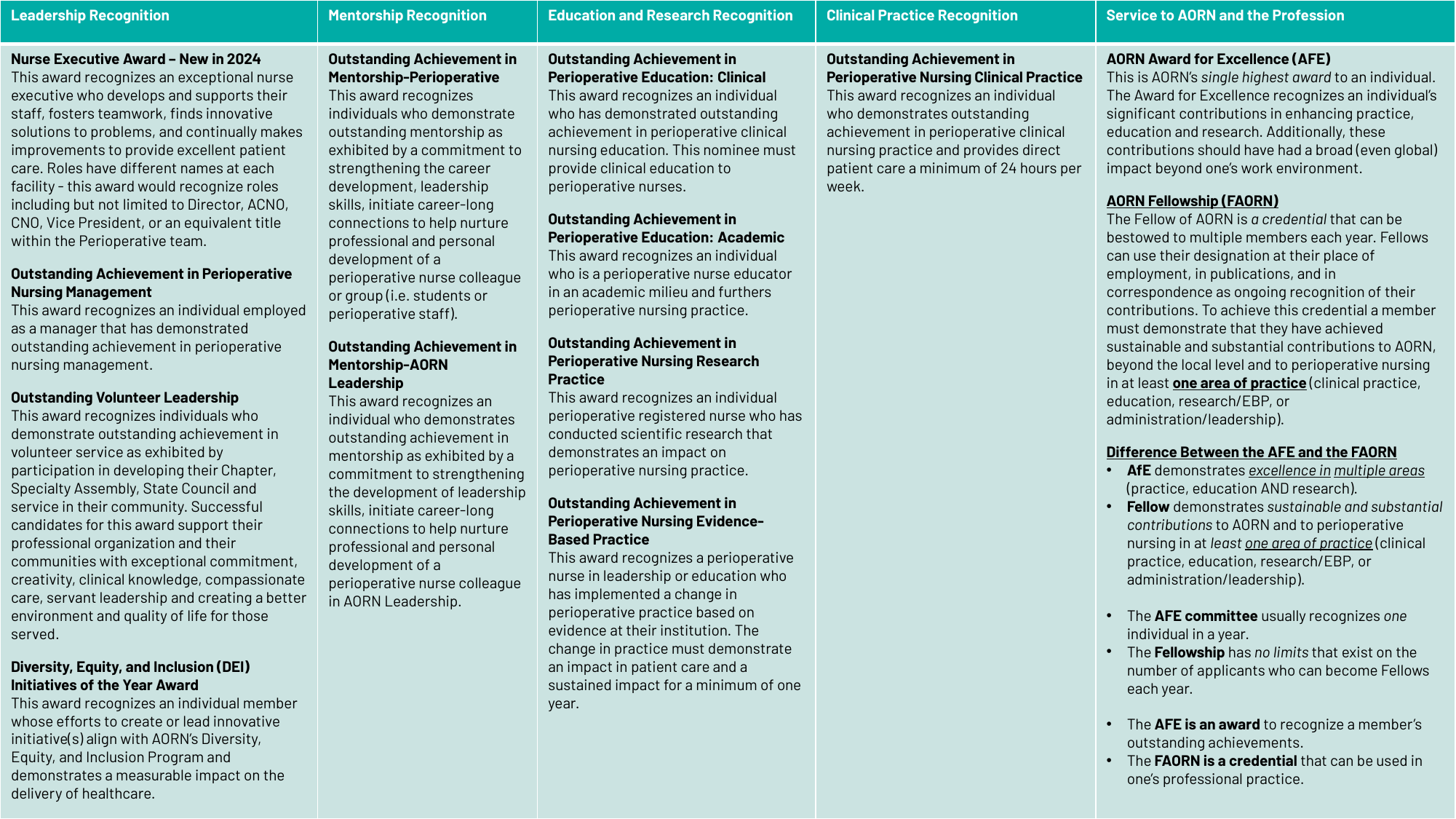

| Leadership Recognition | Mentorship Recognition | Education and Research Recognition | Clinical Practice Recognition | Service to AORN and the Profession |
| --- | --- | --- | --- | --- |
| Nurse Executive Award – New in 2024 This award recognizes an exceptional nurse executive who develops and supports their staff, fosters teamwork, finds innovative solutions to problems, and continually makes improvements to provide excellent patient care. Roles have different names at each facility - this award would recognize roles including but not limited to Director, ACNO, CNO, Vice President, or an equivalent title within the Perioperative team. Outstanding Achievement in Perioperative Nursing Management This award recognizes an individual employed as a manager that has demonstrated outstanding achievement in perioperative nursing management. Outstanding Volunteer Leadership This award recognizes individuals who demonstrate outstanding achievement in volunteer service as exhibited by participation in developing their Chapter, Specialty Assembly, State Council and service in their community. Successful candidates for this award support their professional organization and their communities with exceptional commitment, creativity, clinical knowledge, compassionate care, servant leadership and creating a better environment and quality of life for those served. Diversity, Equity, and Inclusion (DEI) Initiatives of the Year Award This award recognizes an individual member whose efforts to create or lead innovative initiative(s) align with AORN’s Diversity, Equity, and Inclusion Program and demonstrates a measurable impact on the delivery of healthcare. | Outstanding Achievement in Mentorship-Perioperative This award recognizes individuals who demonstrate outstanding mentorship as exhibited by a commitment to strengthening the career development, leadership skills, initiate career-long connections to help nurture professional and personal development of a perioperative nurse colleague or group (i.e. students or perioperative staff). Outstanding Achievement in Mentorship-AORN Leadership This award recognizes an individual who demonstrates outstanding achievement in mentorship as exhibited by a commitment to strengthening the development of leadership skills, initiate career-long connections to help nurture professional and personal development of a perioperative nurse colleague in AORN Leadership. | Outstanding Achievement in Perioperative Education: Clinical This award recognizes an individual who has demonstrated outstanding achievement in perioperative clinical nursing education. This nominee must provide clinical education to perioperative nurses. Outstanding Achievement in Perioperative Education: Academic This award recognizes an individual who is a perioperative nurse educator in an academic milieu and furthers perioperative nursing practice. Outstanding Achievement in Perioperative Nursing Research Practice This award recognizes an individual perioperative registered nurse who has conducted scientific research that demonstrates an impact on perioperative nursing practice. Outstanding Achievement in Perioperative Nursing Evidence-Based Practice This award recognizes a perioperative nurse in leadership or education who has implemented a change in perioperative practice based on evidence at their institution. The change in practice must demonstrate an impact in patient care and a sustained impact for a minimum of one year. | Outstanding Achievement in Perioperative Nursing Clinical Practice This award recognizes an individual who demonstrates outstanding achievement in perioperative clinical nursing practice and provides direct patient care a minimum of 24 hours per week. | AORN Award for Excellence (AFE) This is AORN’s single highest award to an individual. The Award for Excellence recognizes an individual’s significant contributions in enhancing practice, education and research. Additionally, these contributions should have had a broad (even global) impact beyond one’s work environment. AORN Fellowship (FAORN) The Fellow of AORN is a credential that can be bestowed to multiple members each year. Fellows can use their designation at their place of employment, in publications, and in correspondence as ongoing recognition of their contributions. To achieve this credential a member must demonstrate that they have achieved sustainable and substantial contributions to AORN, beyond the local level and to perioperative nursing in at least one area of practice (clinical practice, education, research/EBP, or administration/leadership). Difference Between the AFE and the FAORN AfE demonstrates excellence in multiple areas (practice, education AND research). Fellow demonstrates sustainable and substantial contributions to AORN and to perioperative nursing in at least one area of practice (clinical practice, education, research/EBP, or administration/leadership). The AFE committee usually recognizes one individual in a year. The Fellowship has no limits that exist on the number of applicants who can become Fellows each year.   The AFE is an award to recognize a member’s outstanding achievements. The FAORN is a credential that can be used in one’s professional practice. |